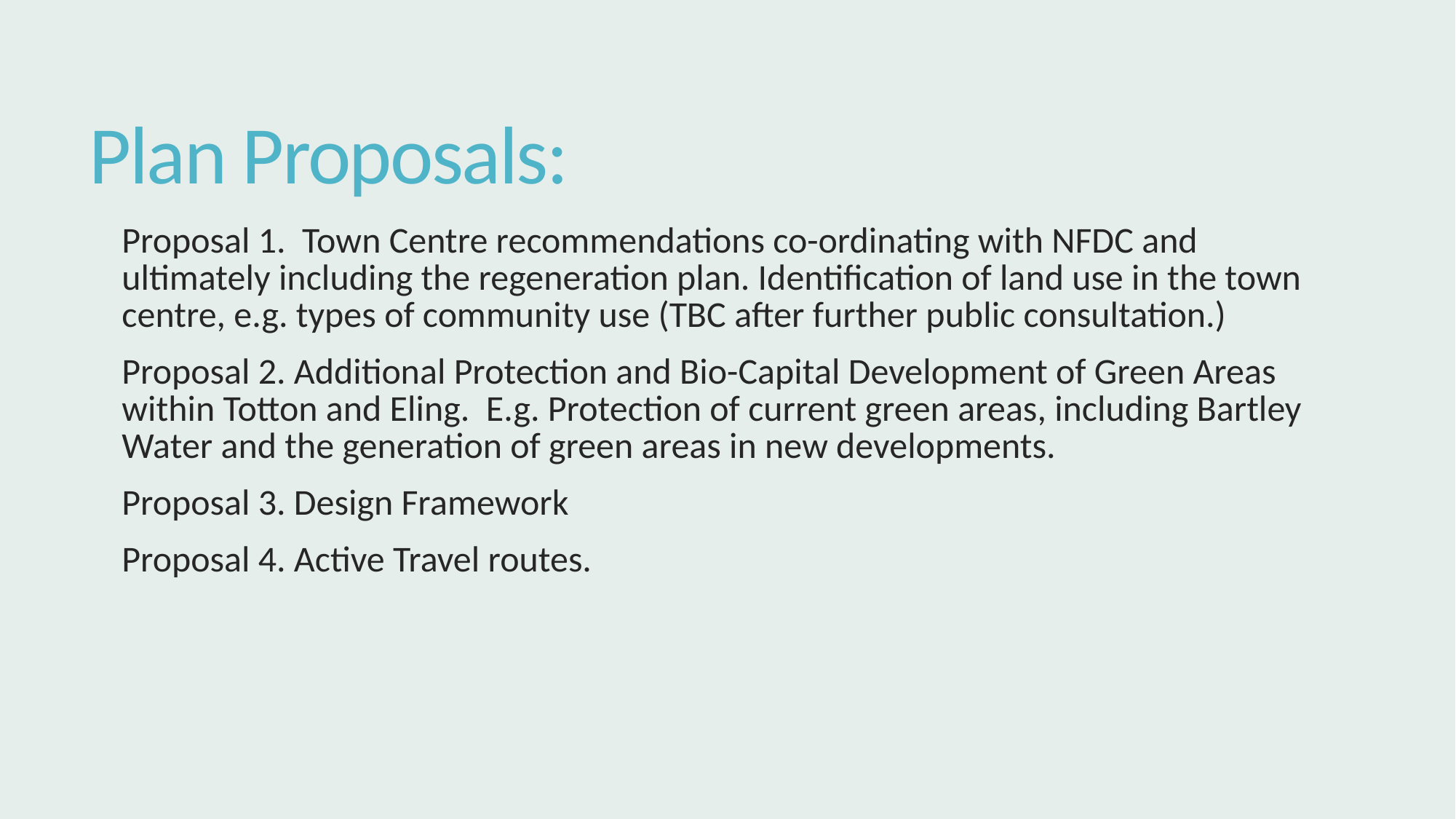

# Plan Proposals:
Proposal 1.  Town Centre recommendations co-ordinating with NFDC and ultimately including the regeneration plan. Identification of land use in the town centre, e.g. types of community use (TBC after further public consultation.)
Proposal 2. Additional Protection and Bio-Capital Development of Green Areas within Totton and Eling.  E.g. Protection of current green areas, including Bartley Water and the generation of green areas in new developments.
Proposal 3. Design Framework
Proposal 4. Active Travel routes.